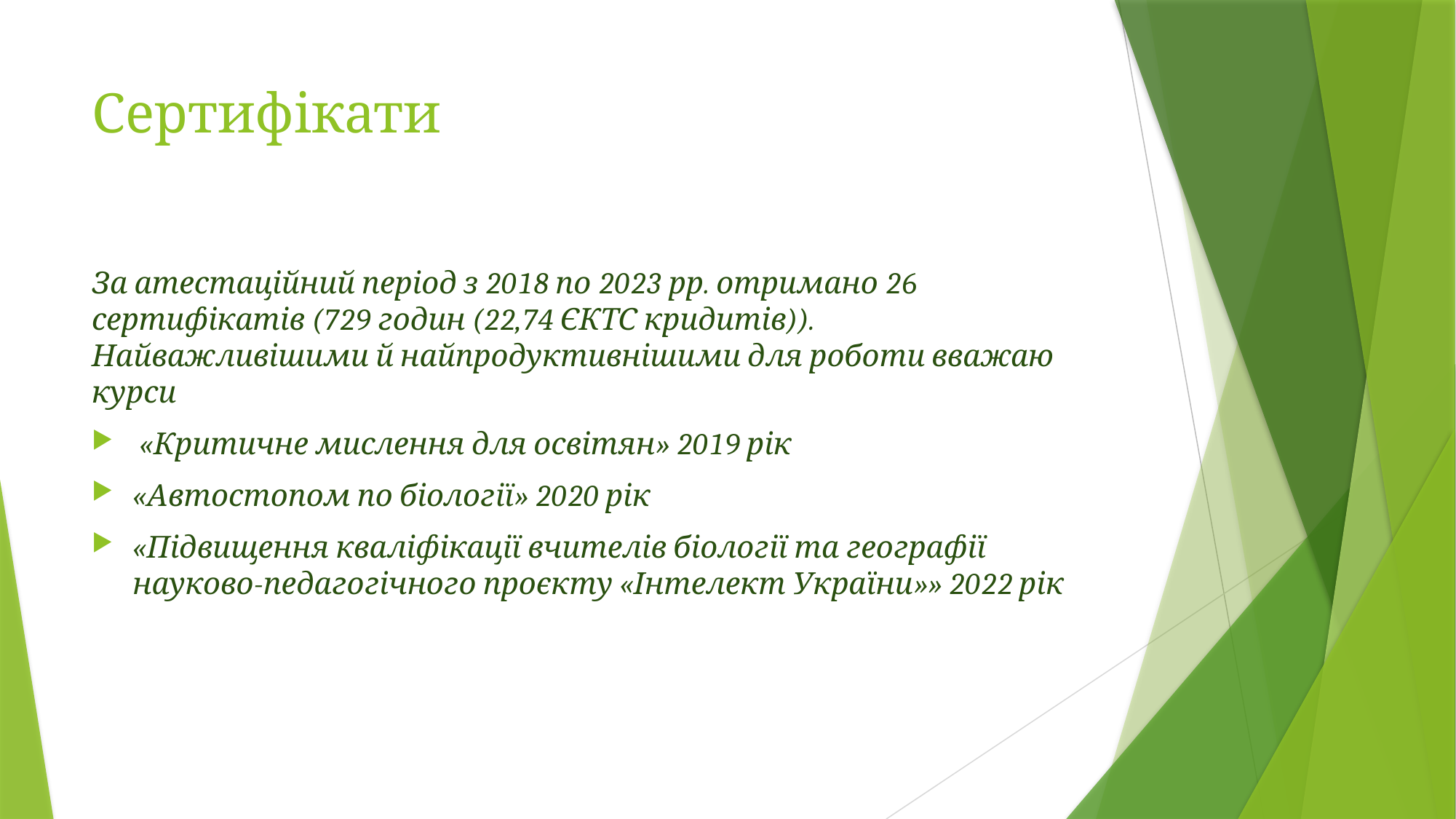

# Сертифікати
За атестаційний період з 2018 по 2023 рр. отримано 26 сертифікатів (729 годин (22,74 ЄКТС кридитів)). Найважливішими й найпродуктивнішими для роботи вважаю курси
 «Критичне мислення для освітян» 2019 рік
«Автостопом по біології» 2020 рік
«Підвищення кваліфікації вчителів біології та географії науково-педагогічного проєкту «Інтелект України»» 2022 рік